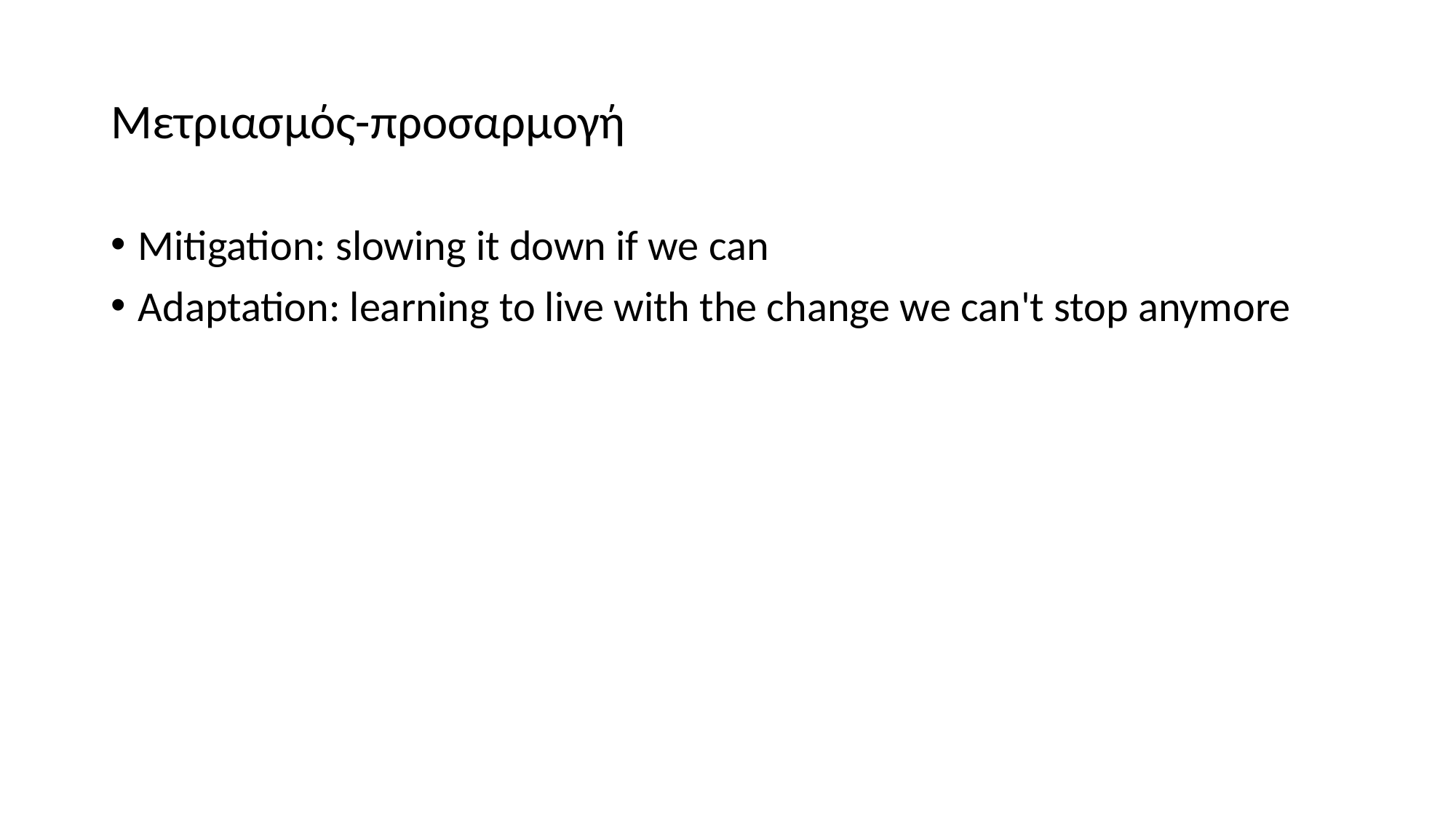

# Μετριασμός-προσαρμογή
Mitigation: slowing it down if we can
Adaptation: learning to live with the change we can't stop anymore